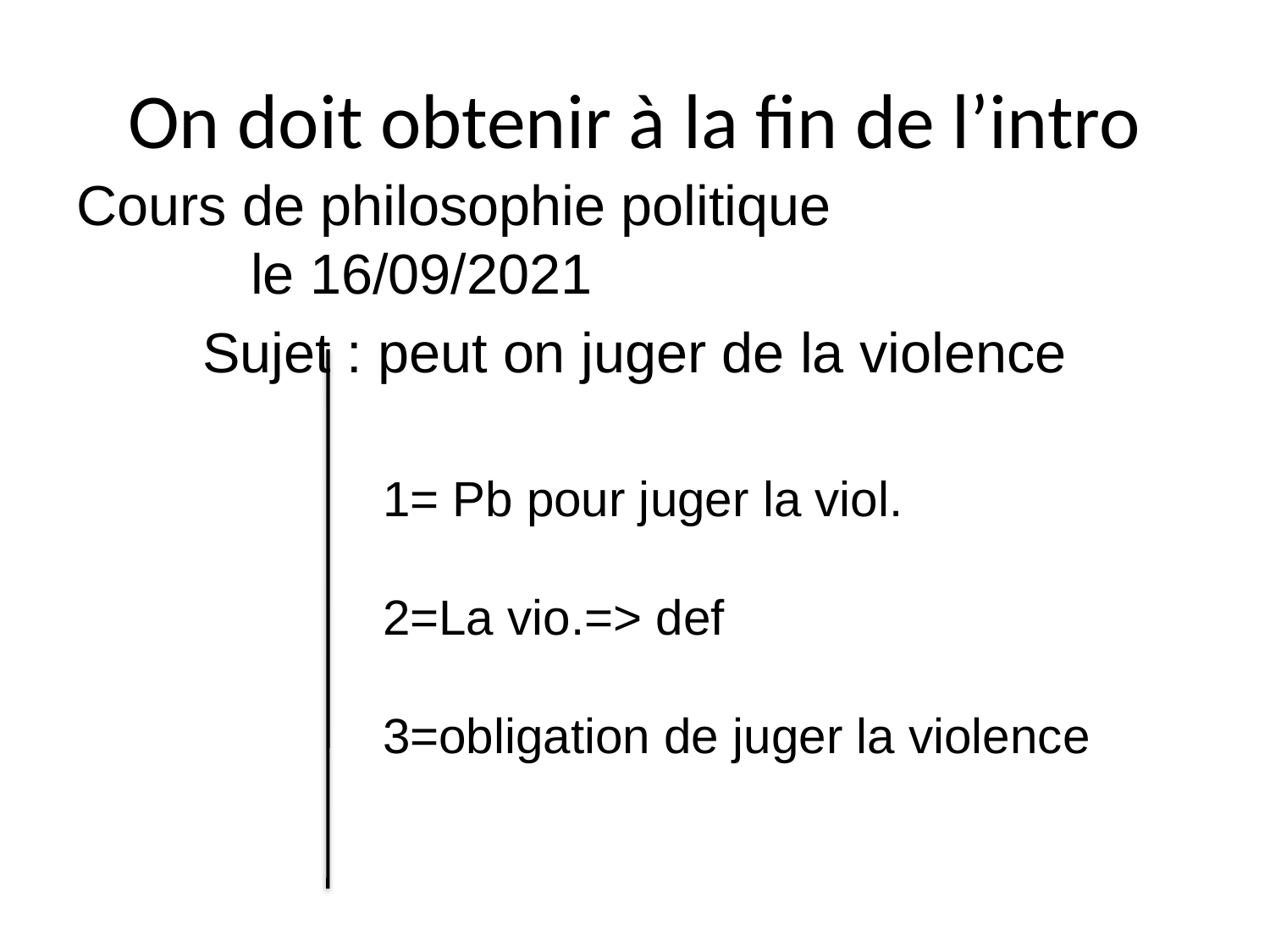

# On doit obtenir à la fin de l’intro
Cours de philosophie politique				le 16/09/2021
Sujet : peut on juger de la violence

1= Pb pour juger la viol.
2=La vio.=> def
3=obligation de juger la violence